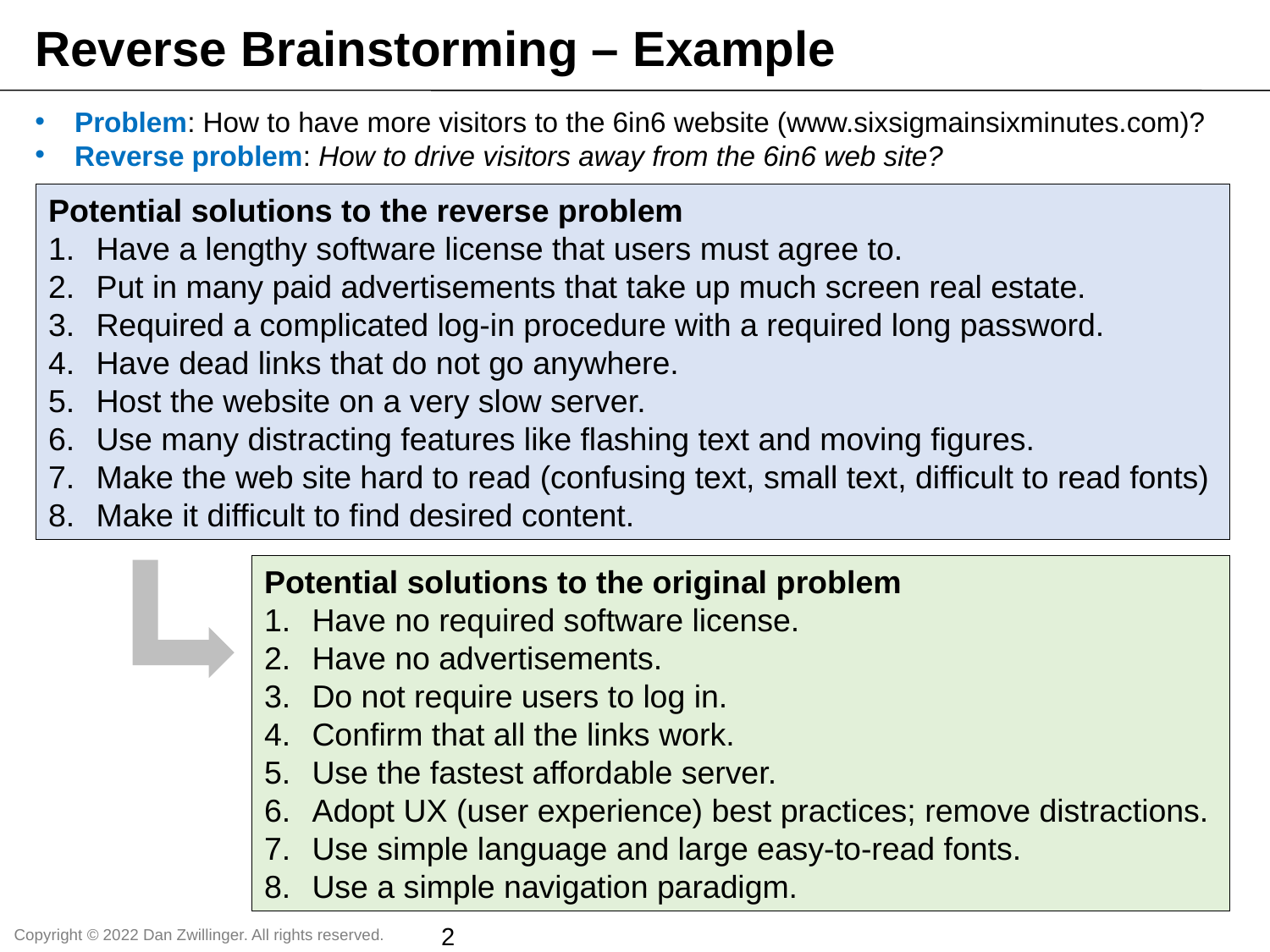

Reverse Brainstorming – Example

Problem: How to have more visitors to the 6in6 website (www.sixsigmainsixminutes.com)?
Reverse problem: How to drive visitors away from the 6in6 web site?
Potential solutions to the reverse problem
Have a lengthy software license that users must agree to.
Put in many paid advertisements that take up much screen real estate.
Required a complicated log-in procedure with a required long password.
Have dead links that do not go anywhere.
Host the website on a very slow server.
Use many distracting features like flashing text and moving figures.
Make the web site hard to read (confusing text, small text, difficult to read fonts)
Make it difficult to find desired content.
Potential solutions to the original problem
Have no required software license.
Have no advertisements.
Do not require users to log in.
Confirm that all the links work.
Use the fastest affordable server.
Adopt UX (user experience) best practices; remove distractions.
Use simple language and large easy-to-read fonts.
Use a simple navigation paradigm.

2
Copyright © 2022 Dan Zwillinger. All rights reserved.